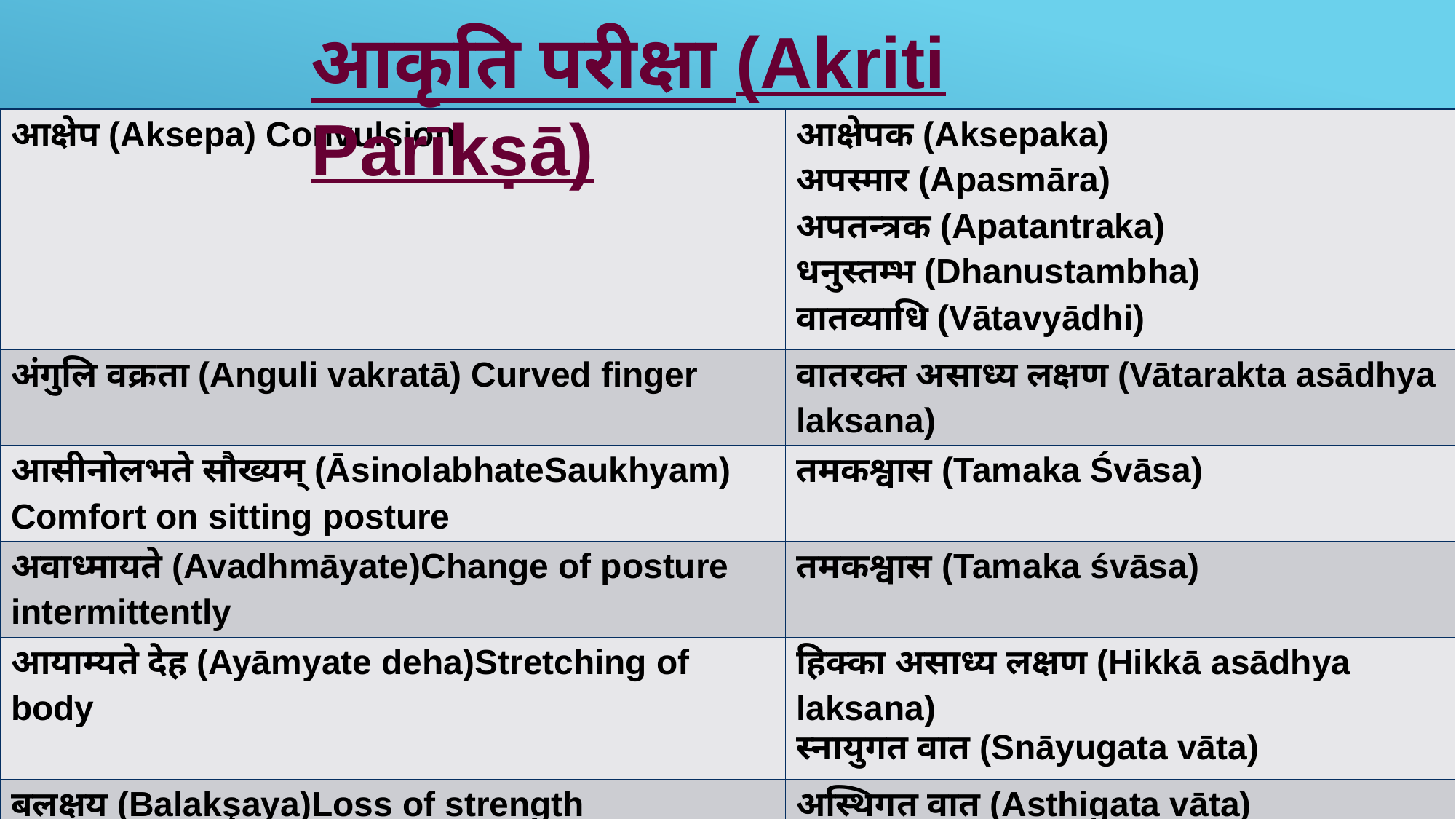

आकृति परीक्षा (Akriti Parīkṣā)
| आक्षेप (Aksepa) Convulsion | आक्षेपक (Aksepaka) अपस्मार (Apasmāra) अपतन्त्रक (Apatantraka) धनुस्तम्भ (Dhanustambha) वातव्याधि (Vātavyādhi) |
| --- | --- |
| अंगुलि वक्रता (Anguli vakratā) Curved finger | वातरक्त असाध्य लक्षण (Vātarakta asādhya laksana) |
| आसीनोलभते सौख्यम् (ĀsinolabhateSaukhyam) Comfort on sitting posture | तमकश्वास (Tamaka Śvāsa) |
| अवाध्मायते (Avadhmāyate)Change of posture intermittently | तमकश्वास (Tamaka śvāsa) |
| आयाम्यते देह (Ayāmyate deha)Stretching of body | हिक्का असाध्य लक्षण (Hikkā asādhya laksana) स्नायुगत वात (Snāyugata vāta) |
| बलक्षय (Balakşaya)Loss of strength | अस्थिगत वात (Asthigata vāta) ग्रहणिदोष पूर्वरूप (Grahani doșa pūrvarupa) हलिमक (Halimaka) जराशोष (Jarā śoșa |